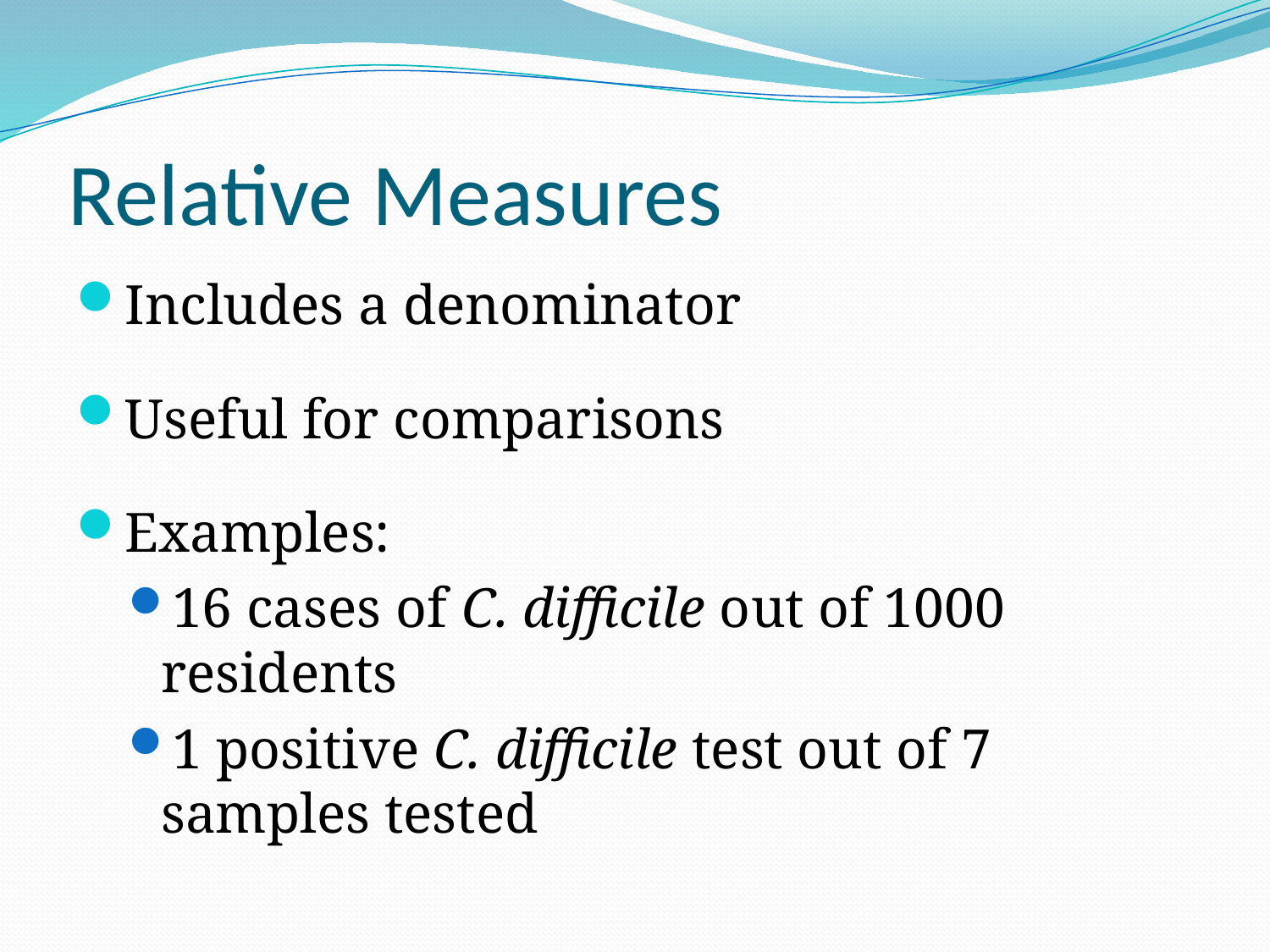

# Relative Measures
Includes a denominator

Useful for comparisons

Examples:
16 cases of C. difficile out of 1000 residents
1 positive C. difficile test out of 7 samples tested